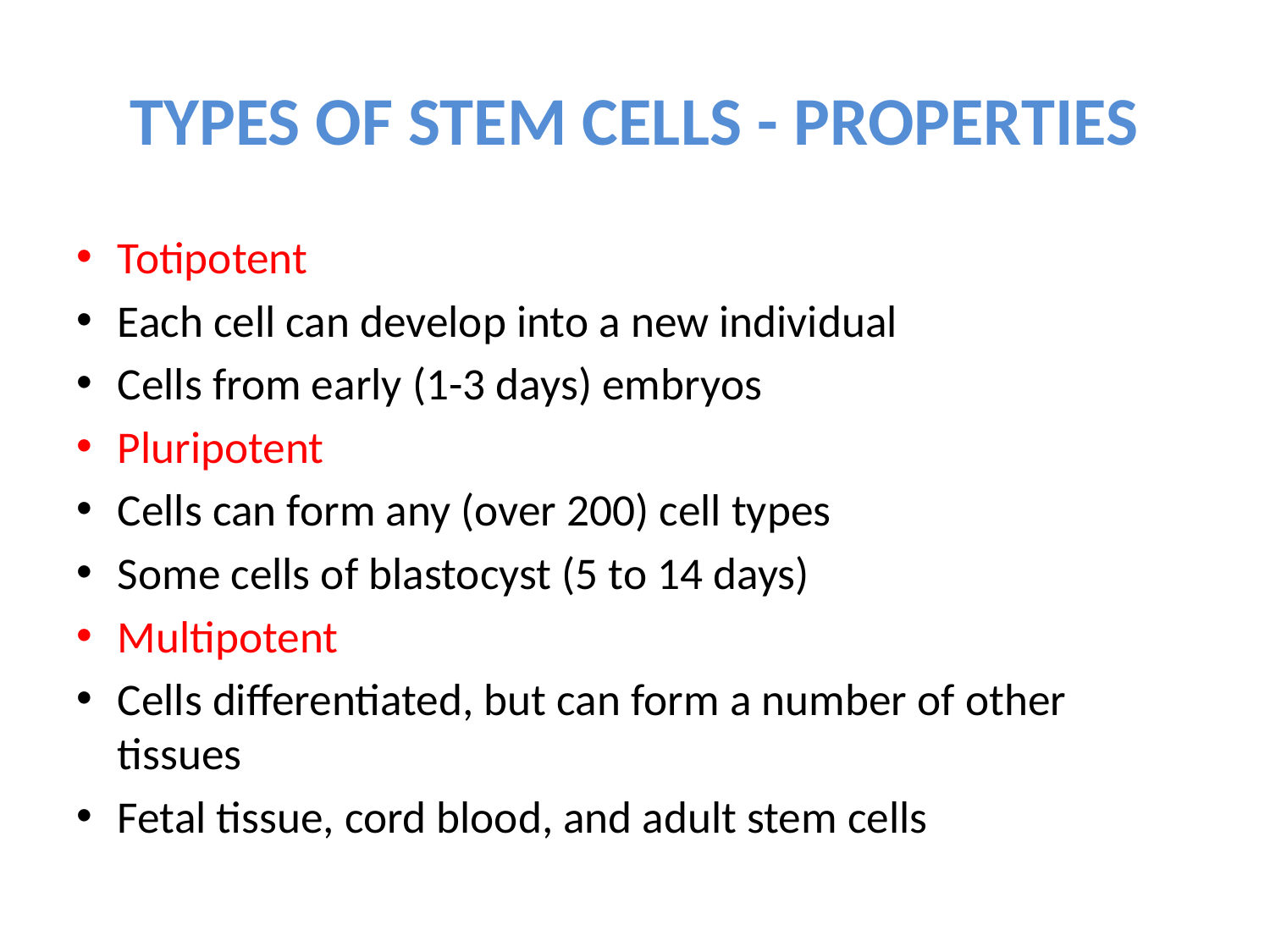

# TYPES OF STEM CELLS - PROPERTIES
Totipotent
Each cell can develop into a new individual
Cells from early (1-3 days) embryos
Pluripotent
Cells can form any (over 200) cell types
Some cells of blastocyst (5 to 14 days)
Multipotent
Cells differentiated, but can form a number of other tissues
Fetal tissue, cord blood, and adult stem cells